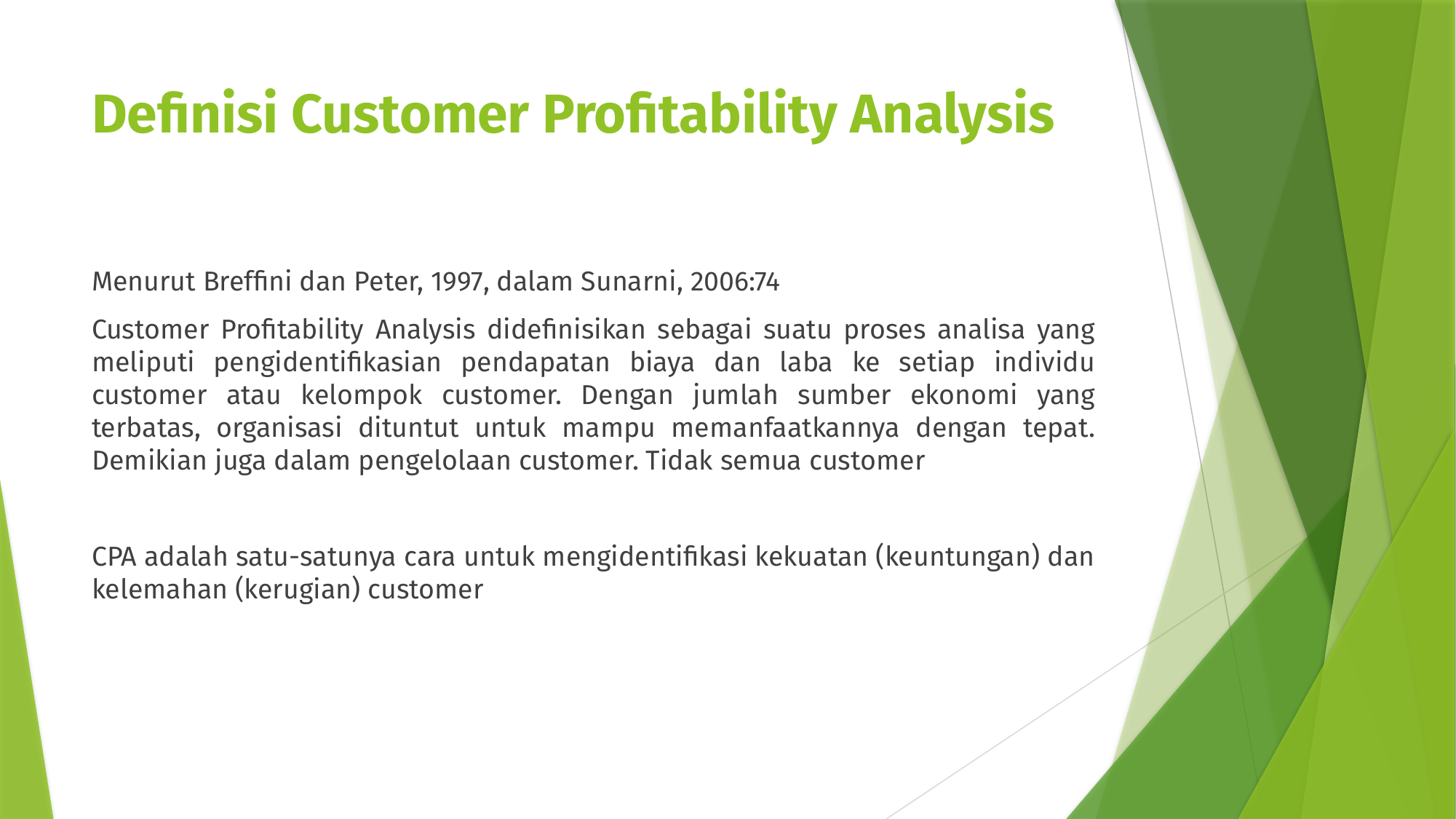

# Definisi Customer Profitability Analysis
Menurut Breffini dan Peter, 1997, dalam Sunarni, 2006:74
Customer Profitability Analysis didefinisikan sebagai suatu proses analisa yang meliputi pengidentifikasian pendapatan biaya dan laba ke setiap individu customer atau kelompok customer. Dengan jumlah sumber ekonomi yang terbatas, organisasi dituntut untuk mampu memanfaatkannya dengan tepat. Demikian juga dalam pengelolaan customer. Tidak semua customer

CPA adalah satu-satunya cara untuk mengidentifikasi kekuatan (keuntungan) dan kelemahan (kerugian) customer